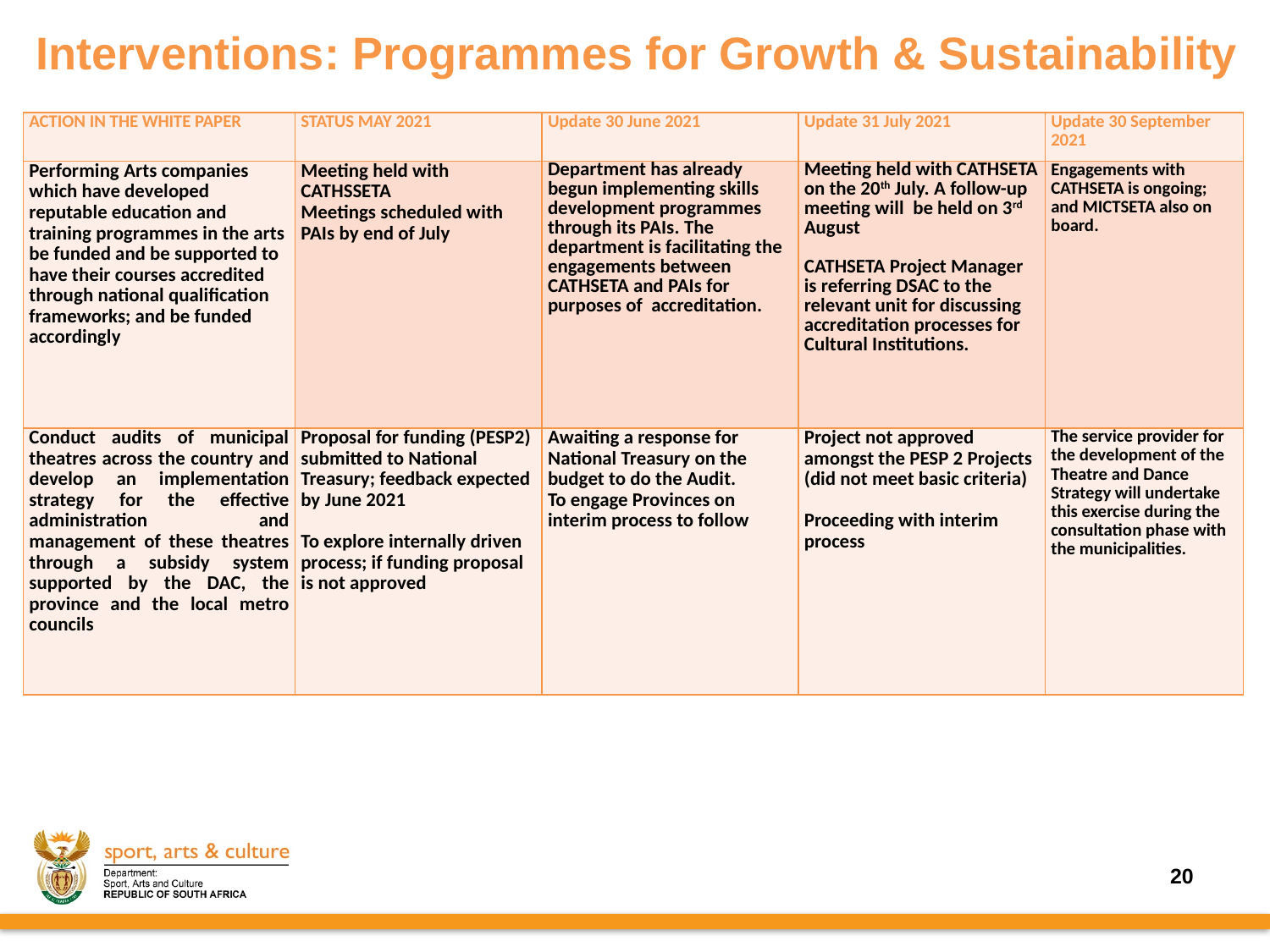

# Interventions: Programmes for Growth & Sustainability
| ACTION IN THE WHITE PAPER | STATUS MAY 2021 | Update 30 June 2021 | Update 31 July 2021 | Update 30 September 2021 |
| --- | --- | --- | --- | --- |
| Performing Arts companies which have developed reputable education and training programmes in the arts be funded and be supported to have their courses accredited through national qualification frameworks; and be funded accordingly | Meeting held with CATHSSETA  Meetings scheduled with PAIs by end of July | Department has already begun implementing skills development programmes through its PAIs. The department is facilitating the engagements between CATHSETA and PAIs for purposes of accreditation. | Meeting held with CATHSETA on the 20th July. A follow-up meeting will be held on 3rd August CATHSETA Project Manager is referring DSAC to the relevant unit for discussing accreditation processes for Cultural Institutions. | Engagements with CATHSETA is ongoing; and MICTSETA also on board. |
| Conduct audits of municipal theatres across the country and develop an implementation strategy for the effective administration and management of these theatres through a subsidy system supported by the DAC, the province and the local metro councils | Proposal for funding (PESP2) submitted to National Treasury; feedback expected by June 2021 To explore internally driven process; if funding proposal is not approved | Awaiting a response for National Treasury on the budget to do the Audit. To engage Provinces on interim process to follow | Project not approved amongst the PESP 2 Projects (did not meet basic criteria) Proceeding with interim process | The service provider for the development of the Theatre and Dance Strategy will undertake this exercise during the consultation phase with the municipalities. |

20